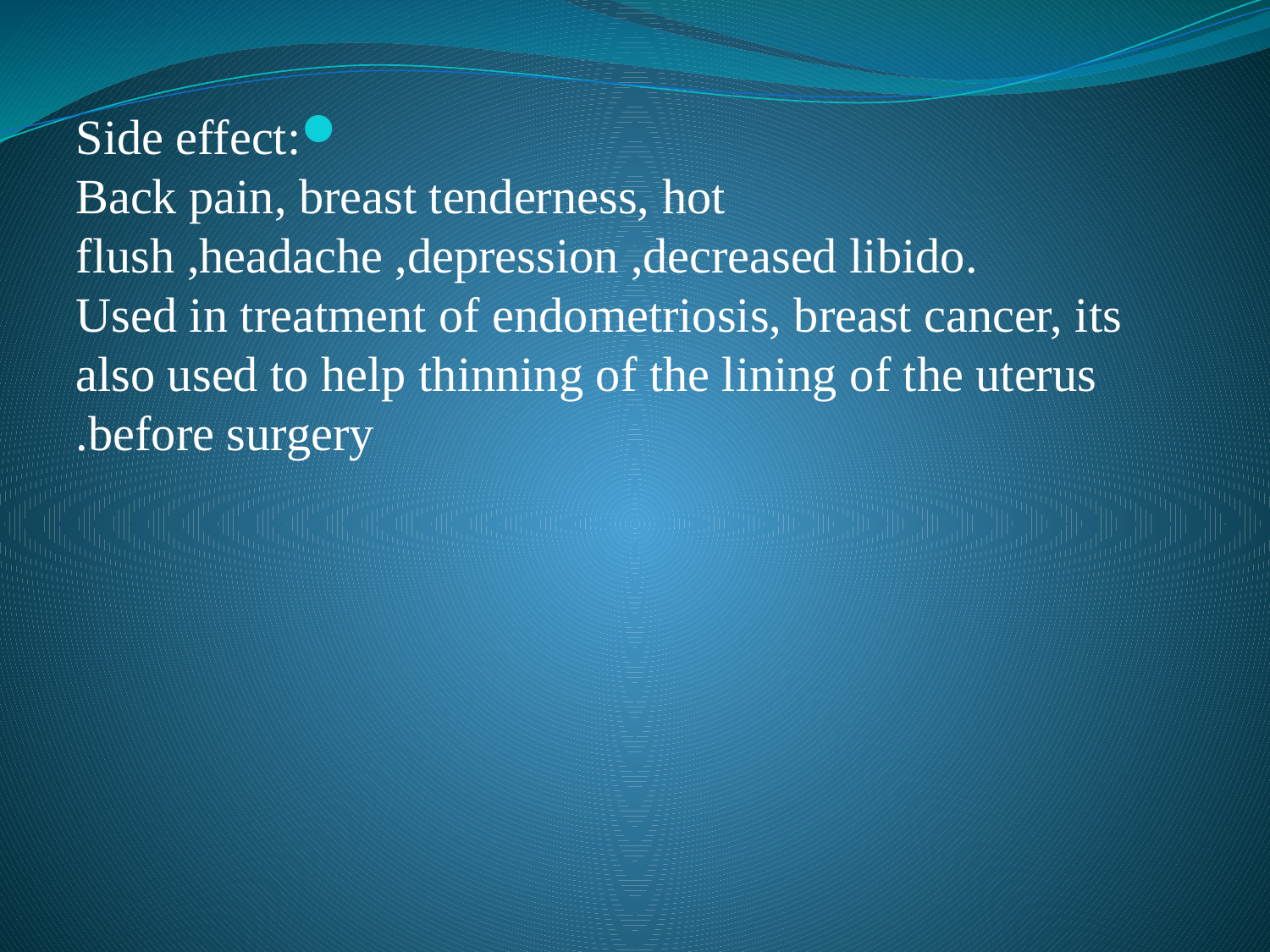

Side effect:
Back pain, breast tenderness, hot flush ,headache ,depression ,decreased libido.
Used in treatment of endometriosis, breast cancer, its also used to help thinning of the lining of the uterus before surgery.